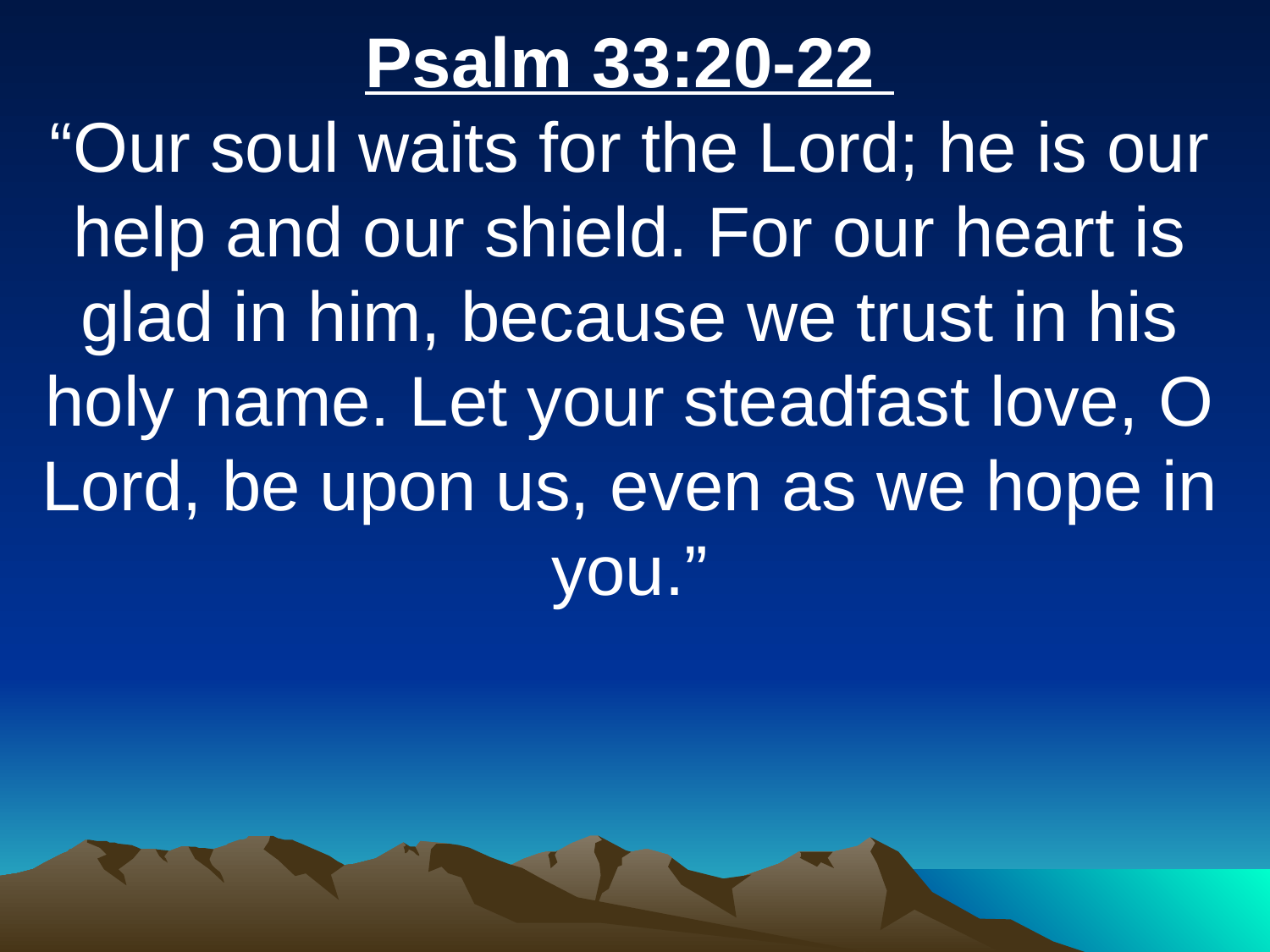

Psalm 33:20-22
“Our soul waits for the Lord; he is our help and our shield. For our heart is glad in him, because we trust in his holy name. Let your steadfast love, O Lord, be upon us, even as we hope in you.”